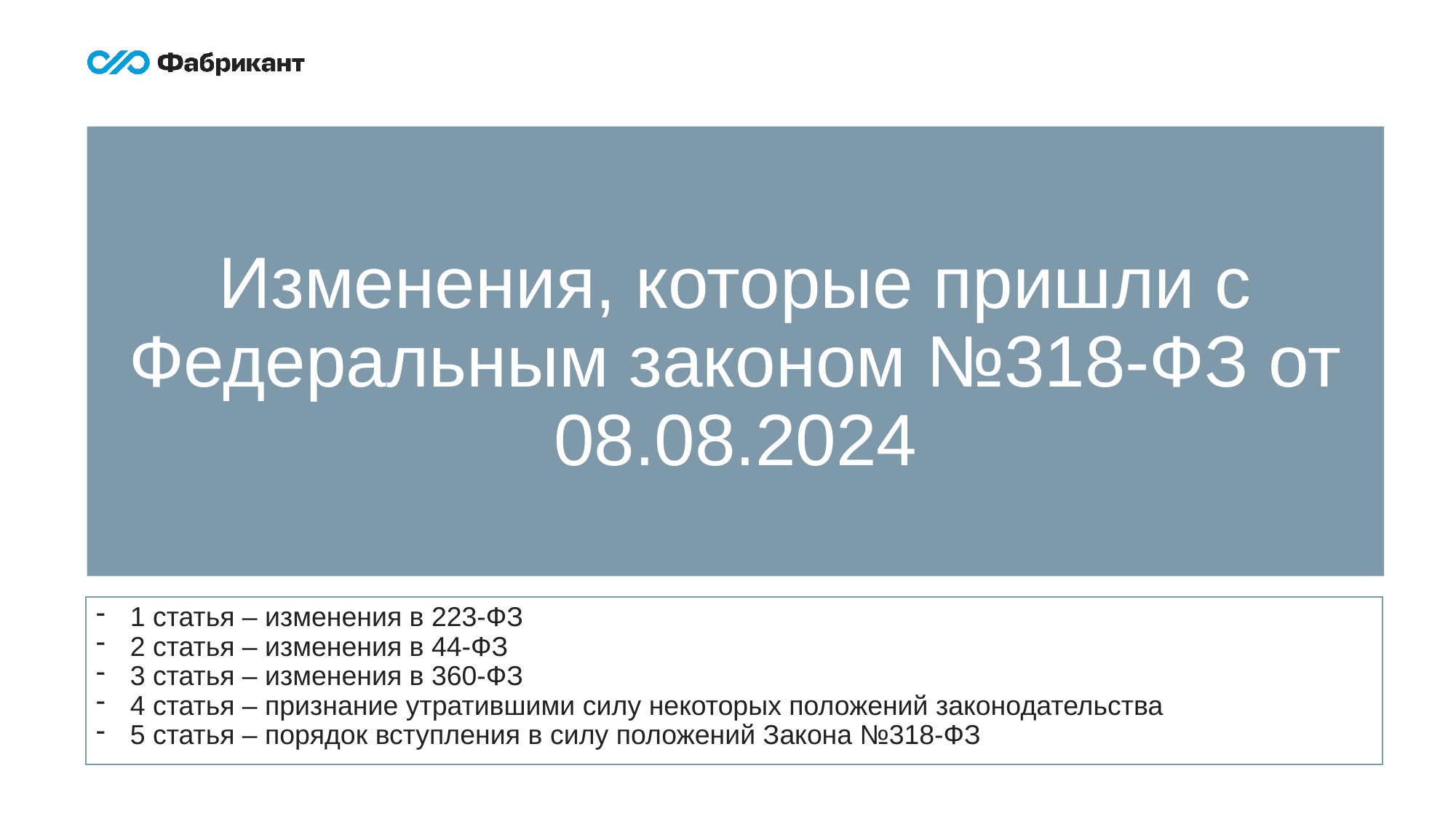

Изменения, которые пришли с Федеральным законом №318-ФЗ от 08.08.2024
1 статья – изменения в 223-ФЗ
2 статья – изменения в 44-ФЗ
3 статья – изменения в 360-ФЗ
4 статья – признание утратившими силу некоторых положений законодательства
5 статья – порядок вступления в силу положений Закона №318-ФЗ